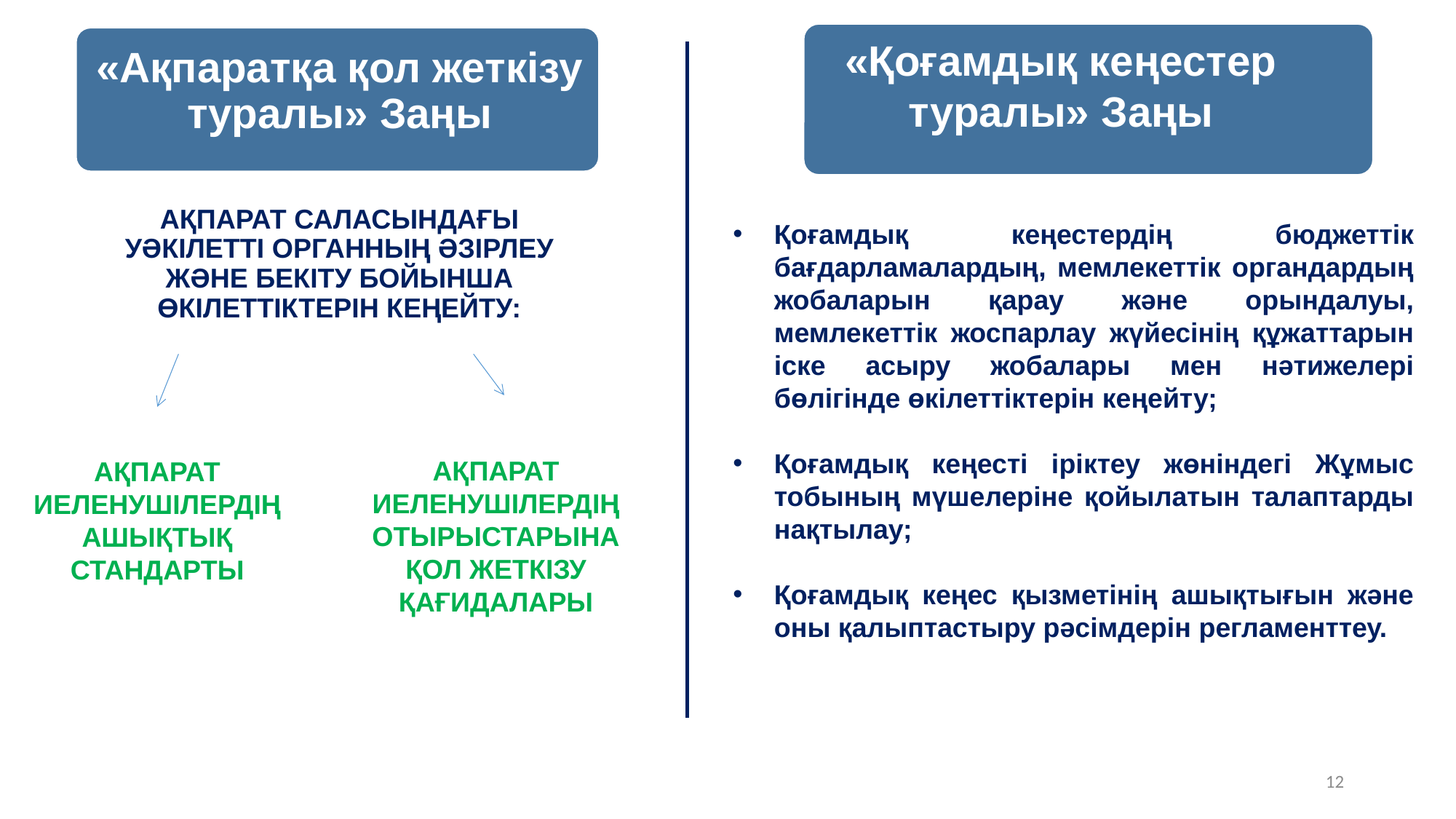

«Қоғамдық кеңестер туралы» Заңы

«Ақпаратқа қол жеткізу туралы» Заңы
АҚПАРАТ САЛАСЫНДАҒЫ УӘКІЛЕТТІ ОРГАННЫҢ ӘЗІРЛЕУ ЖӘНЕ БЕКІТУ БОЙЫНША ӨКІЛЕТТІКТЕРІН КЕҢЕЙТУ:
Қоғамдық кеңестердің бюджеттік бағдарламалардың, мемлекеттік органдардың жобаларын қарау және орындалуы, мемлекеттік жоспарлау жүйесінің құжаттарын іске асыру жобалары мен нәтижелері бөлігінде өкілеттіктерін кеңейту;

Қоғамдық кеңесті іріктеу жөніндегі Жұмыс тобының мүшелеріне қойылатын талаптарды нақтылау;

Қоғамдық кеңес қызметінің ашықтығын және оны қалыптастыру рәсімдерін регламенттеу.
АҚПАРАТ ИЕЛЕНУШІЛЕРДІҢ ОТЫРЫСТАРЫНА ҚОЛ ЖЕТКІЗУ ҚАҒИДАЛАРЫ
АҚПАРАТ ИЕЛЕНУШІЛЕРДІҢ АШЫҚТЫҚ СТАНДАРТЫ
12